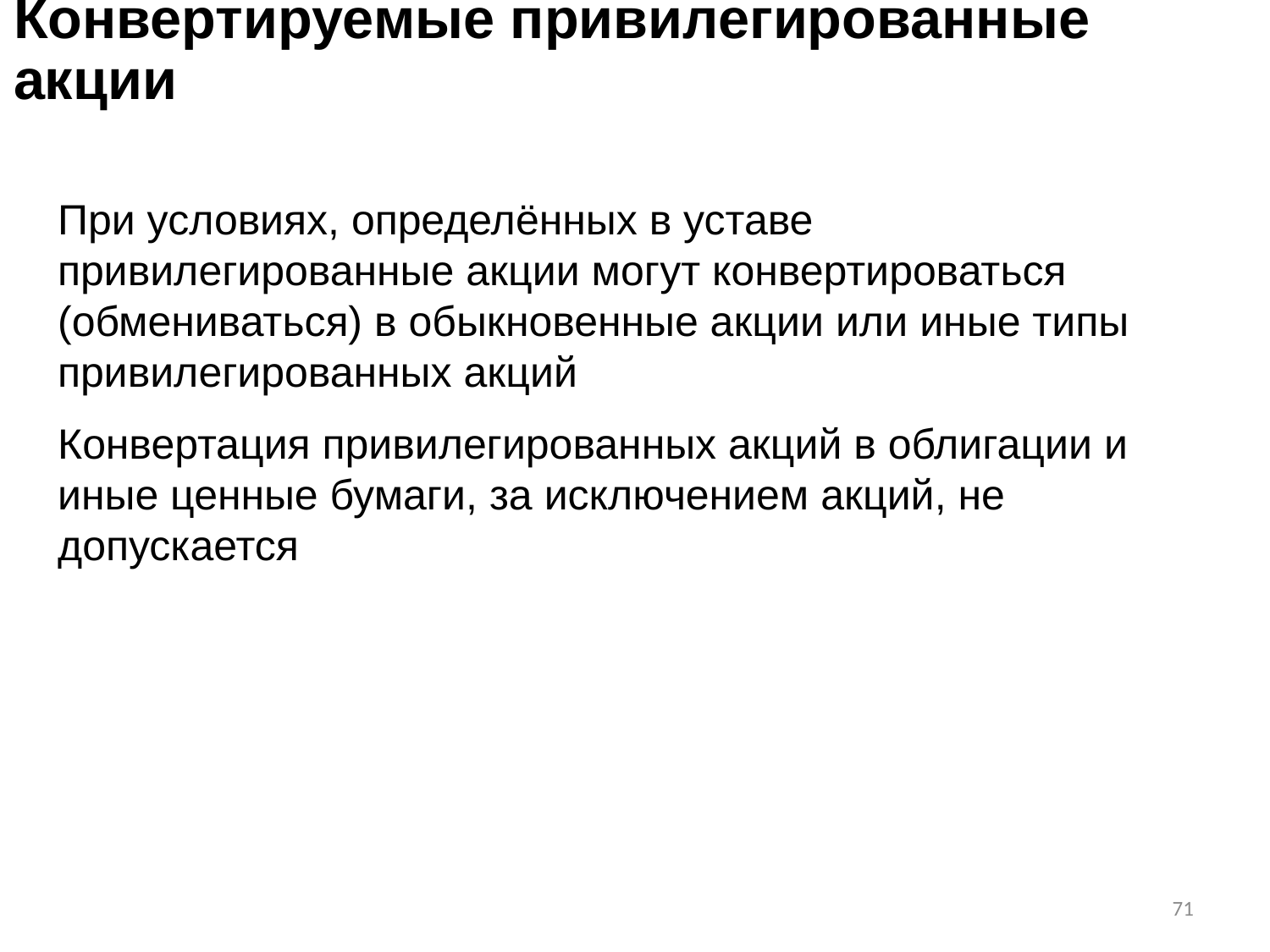

# Конвертируемые привилегированные акции
При условиях, определённых в уставе привилегированные акции могут конвертироваться (обмениваться) в обыкновенные акции или иные типы привилегированных акций
Конвертация привилегированных акций в облигации и иные ценные бумаги, за исключением акций, не допускается
71